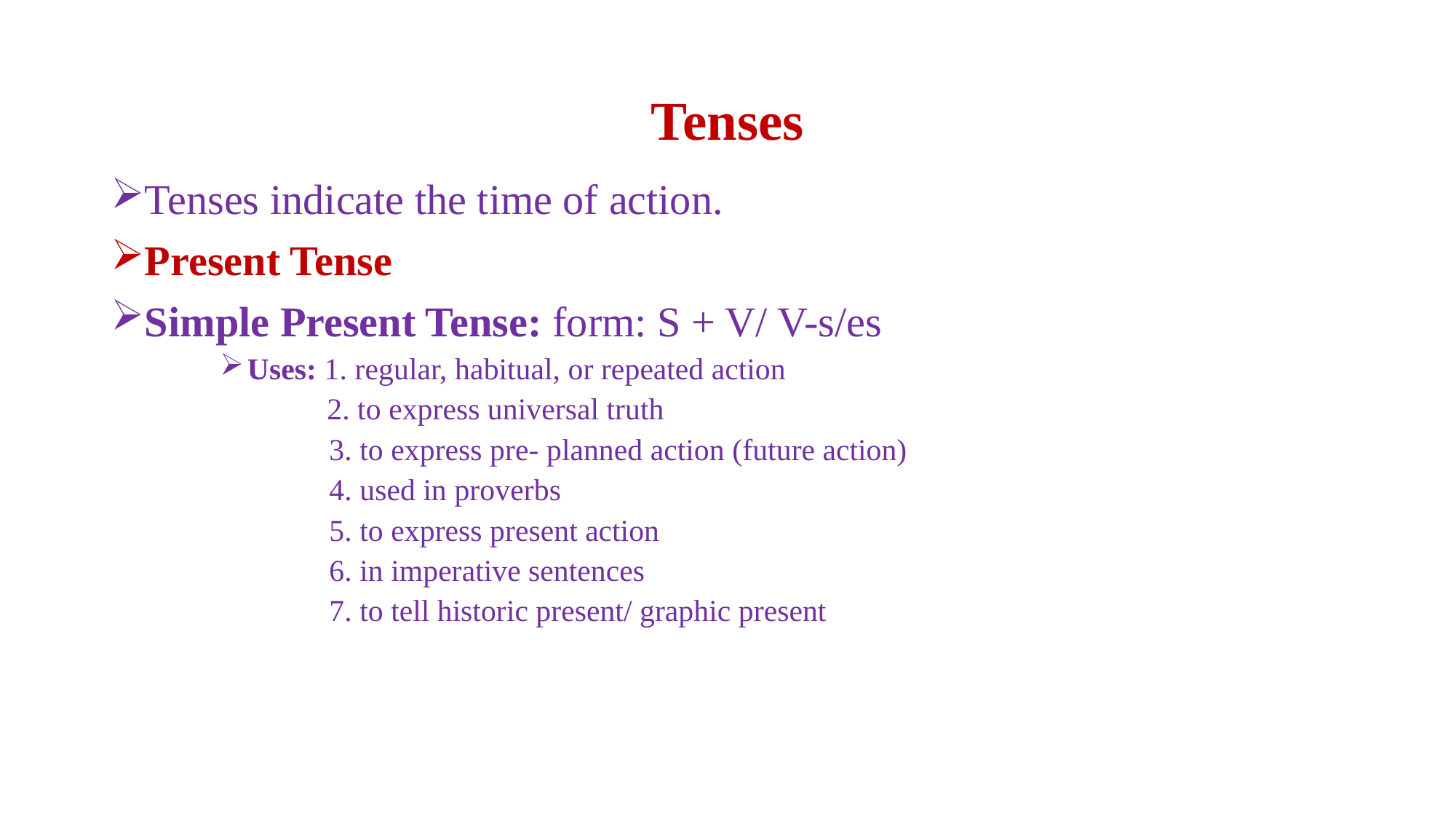

# Tenses
Tenses indicate the time of action.
Present Tense
Simple Present Tense: form: S + V/ V-s/es
Uses: 1. regular, habitual, or repeated action
              2. to express universal truth
	3. to express pre- planned action (future action)
	4. used in proverbs
	5. to express present action
	6. in imperative sentences
	7. to tell historic present/ graphic present